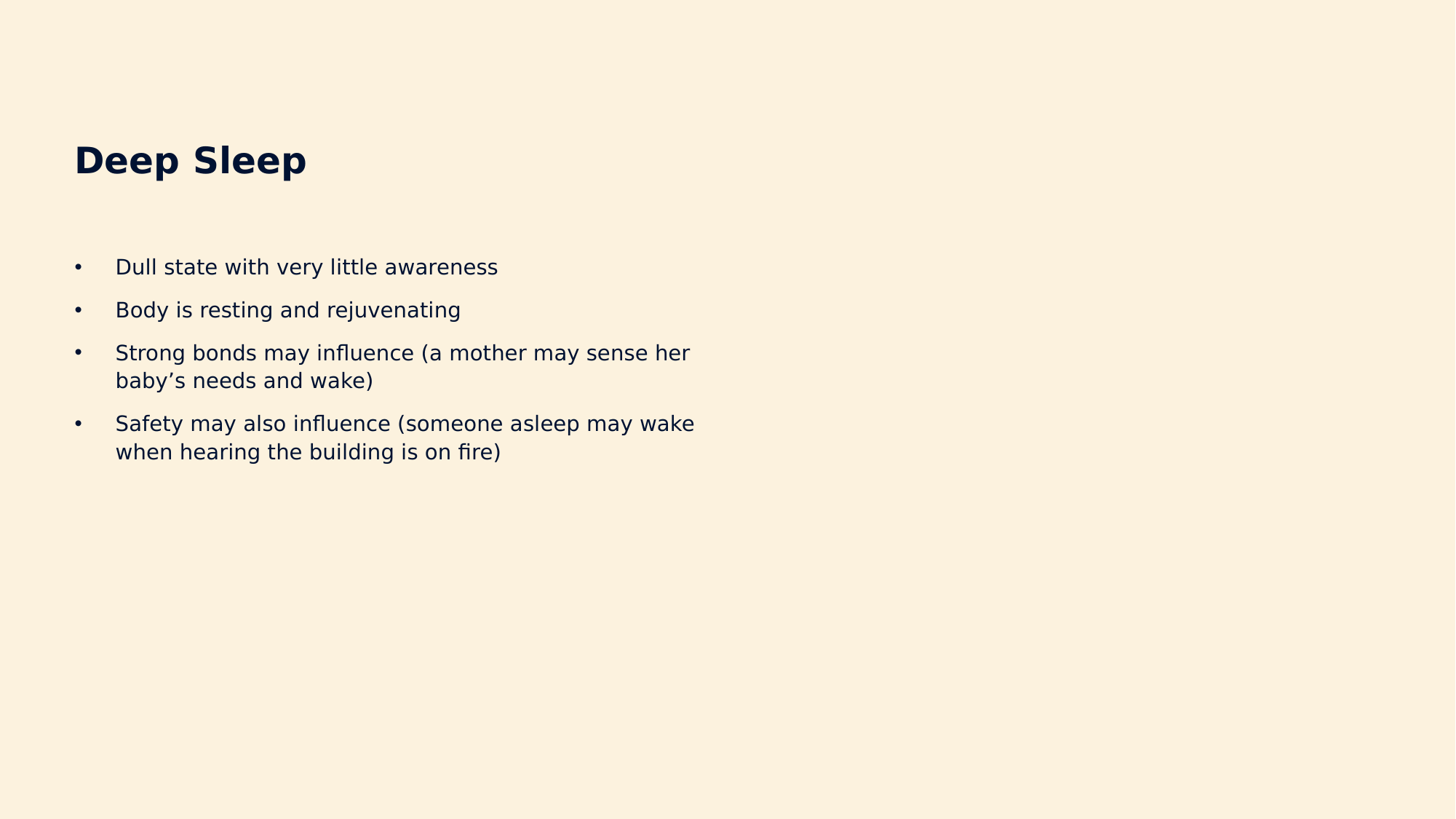

Deep Sleep
Dull state with very little awareness
Body is resting and rejuvenating
Strong bonds may influence (a mother may sense her baby’s needs and wake)
Safety may also influence (someone asleep may wake when hearing the building is on fire)